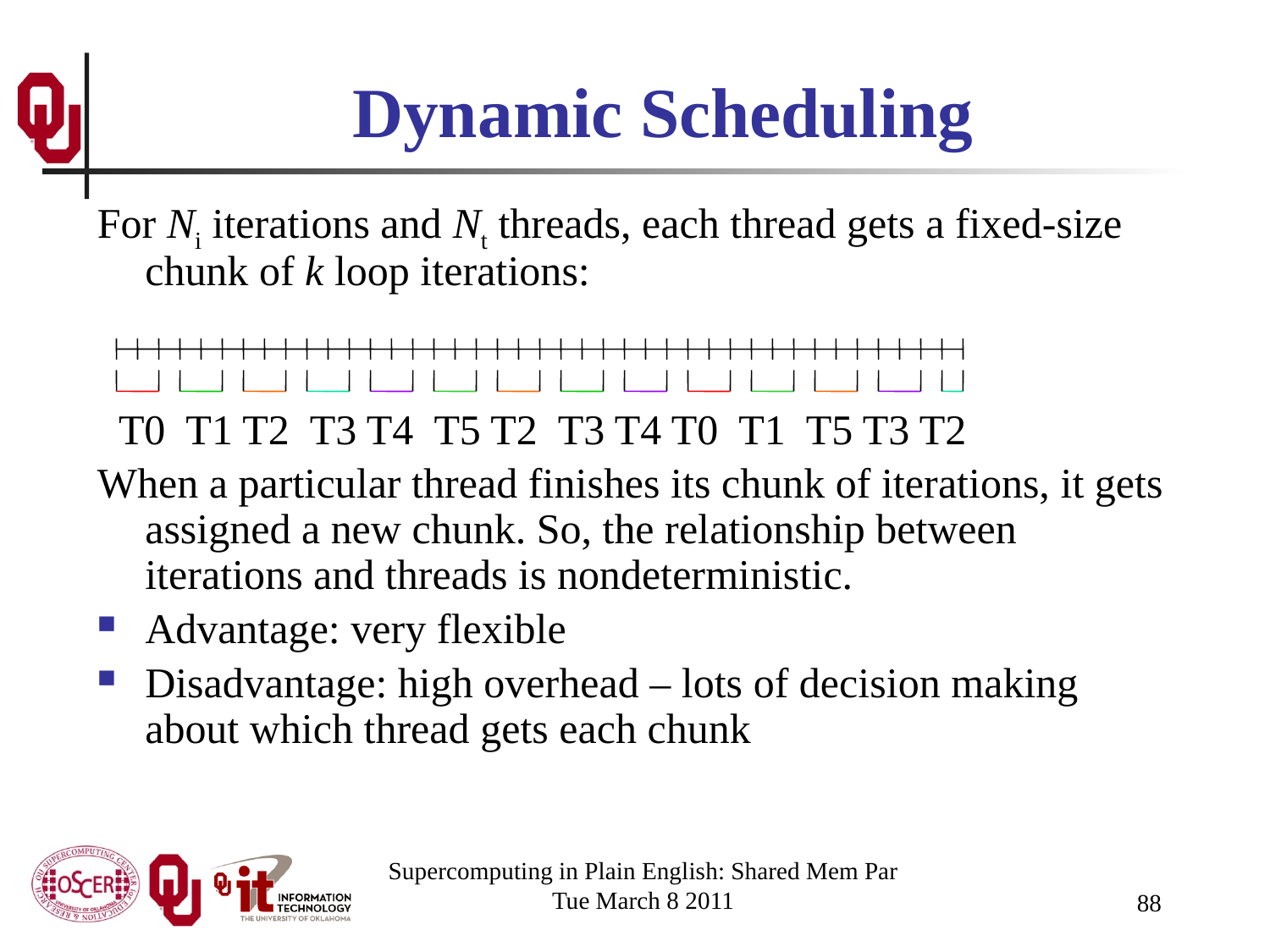

# Dynamic Scheduling
For Ni iterations and Nt threads, each thread gets a fixed-size chunk of k loop iterations:

  T0  T1 T2  T3 T4  T5 T2  T3 T4 T0  T1  T5 T3 T2
When a particular thread finishes its chunk of iterations, it gets assigned a new chunk. So, the relationship between iterations and threads is nondeterministic.
Advantage: very flexible
Disadvantage: high overhead – lots of decision making about which thread gets each chunk

Supercomputing in Plain English: Shared Mem Par
Tue March 8 2011
88